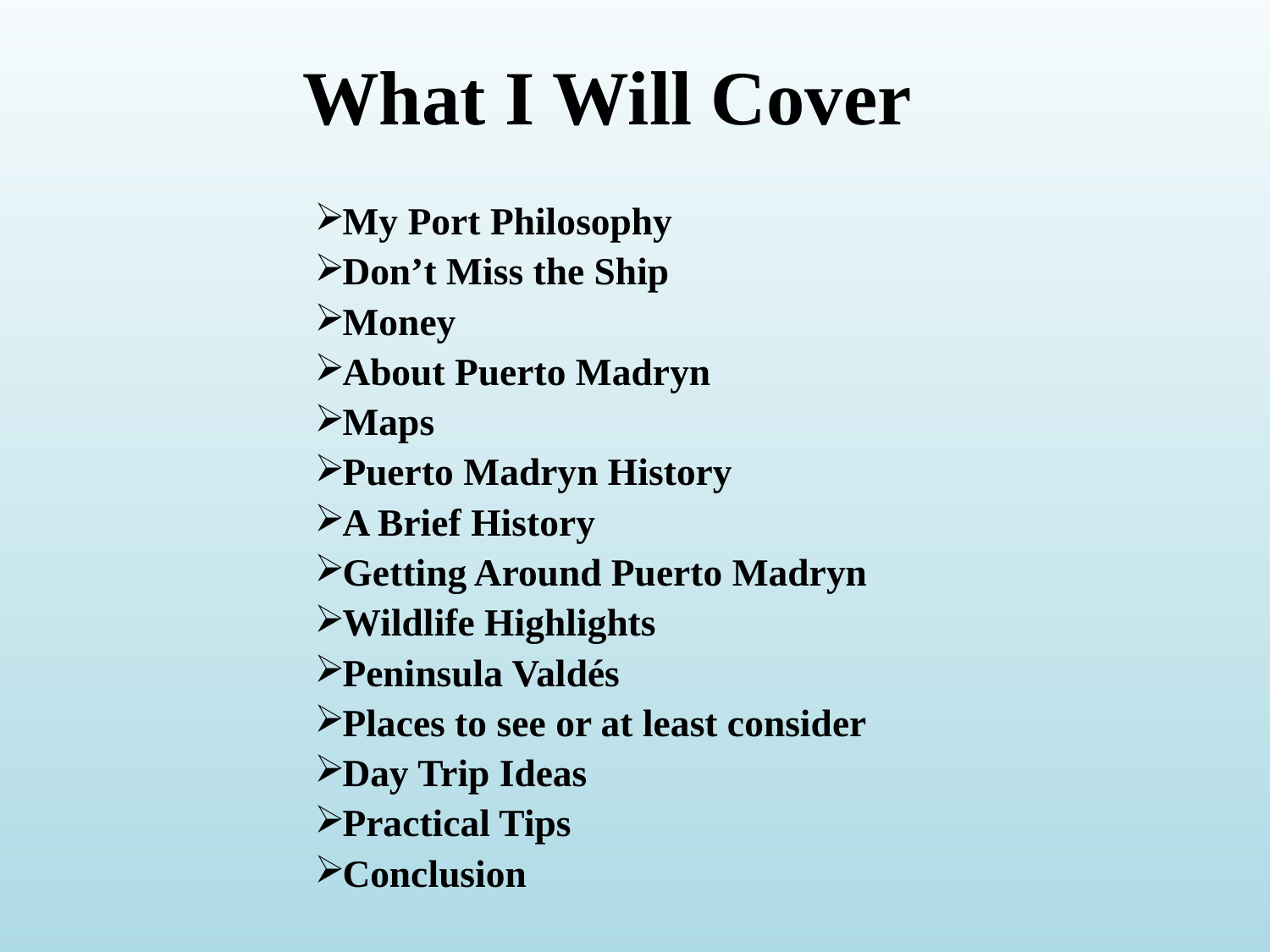

# What I Will Cover
My Port Philosophy
Don’t Miss the Ship
Money
About Puerto Madryn
Maps
Puerto Madryn History
A Brief History
Getting Around Puerto Madryn
Wildlife Highlights
Peninsula Valdés
Places to see or at least consider
Day Trip Ideas
Practical Tips
Conclusion